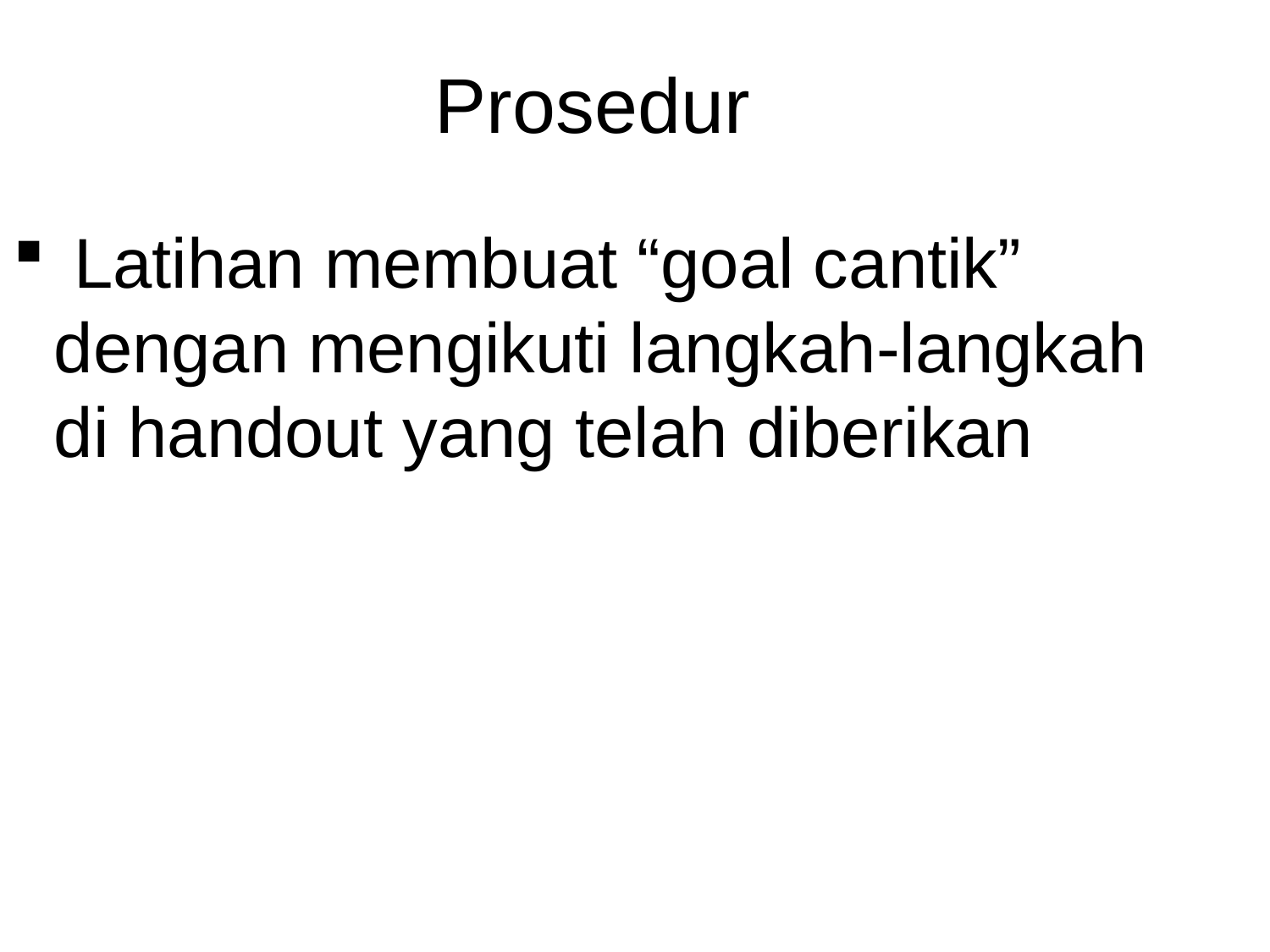

Prosedur
 Latihan membuat “goal cantik” dengan mengikuti langkah-langkah di handout yang telah diberikan